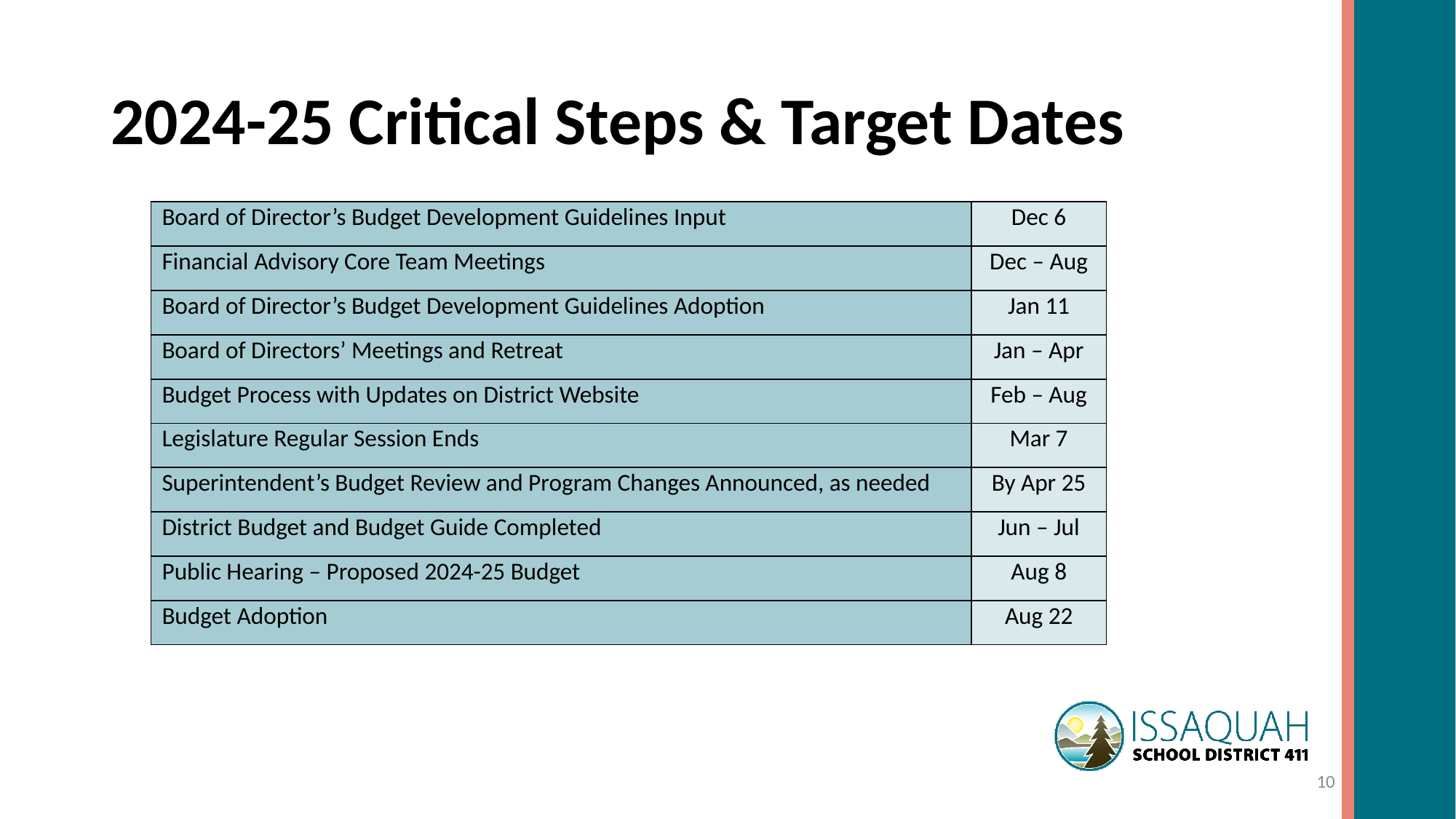

# 2024-25 Critical Steps & Target Dates
| Board of Director’s Budget Development Guidelines Input | Dec 6 |
| --- | --- |
| Financial Advisory Core Team Meetings | Dec – Aug |
| Board of Director’s Budget Development Guidelines Adoption | Jan 11 |
| Board of Directors’ Meetings and Retreat | Jan – Apr |
| Budget Process with Updates on District Website | Feb – Aug |
| Legislature Regular Session Ends | Mar 7 |
| Superintendent’s Budget Review and Program Changes Announced, as needed | By Apr 25 |
| District Budget and Budget Guide Completed | Jun – Jul |
| Public Hearing – Proposed 2024-25 Budget | Aug 8 |
| Budget Adoption | Aug 22 |
10